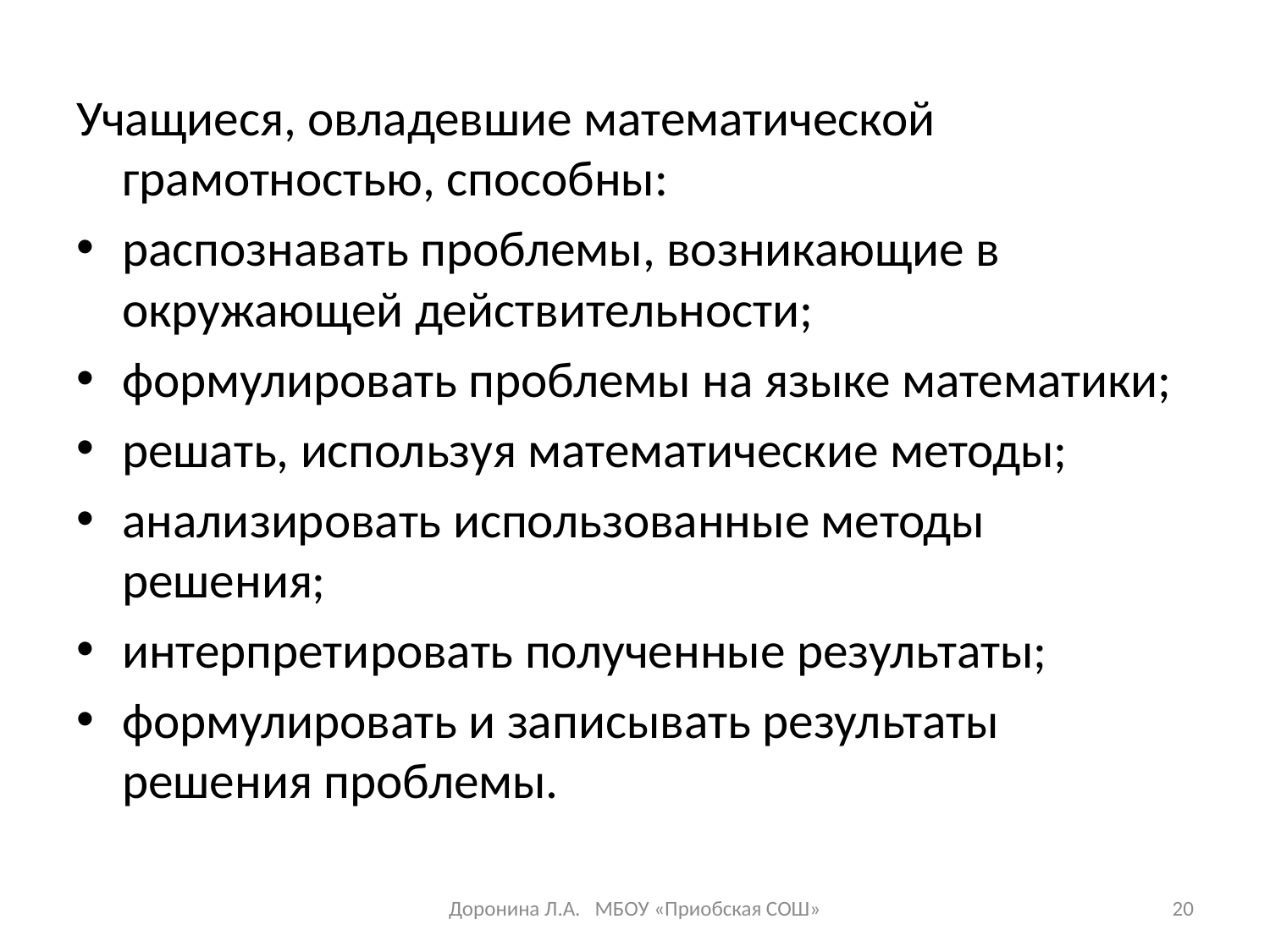

Учащиеся, овладевшие математической грамотностью, способны:
распознавать проблемы, возникающие в окружающей действительности;
формулировать проблемы на языке математики;
решать, используя математические методы;
анализировать использованные методы решения;
интерпретировать полученные результаты;
формулировать и записывать результаты решения проблемы.

Доронина Л.А.   МБОУ «Приобская СОШ»
20